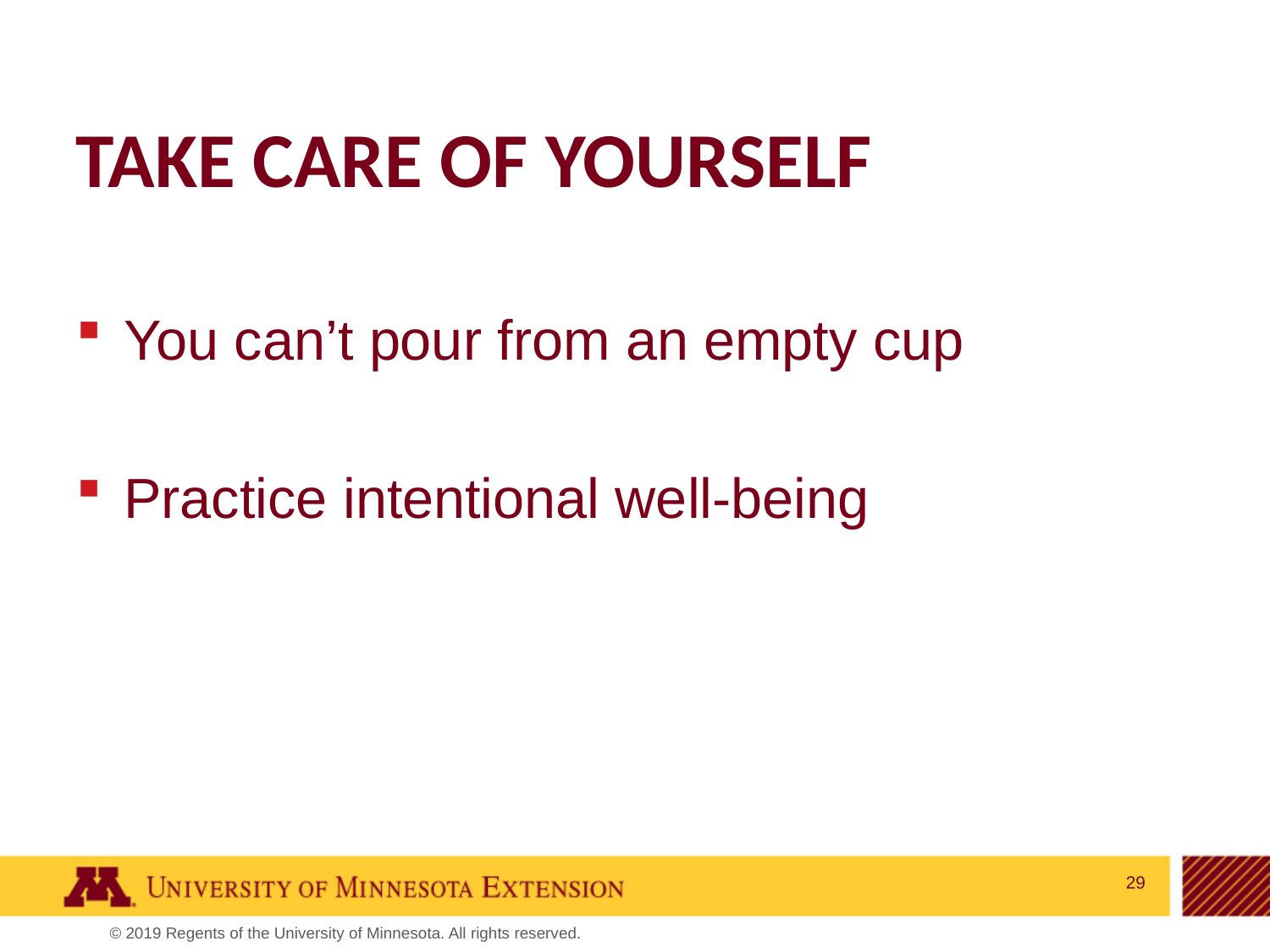

# Take care of yourself
You can’t pour from an empty cup

Practice intentional well-being